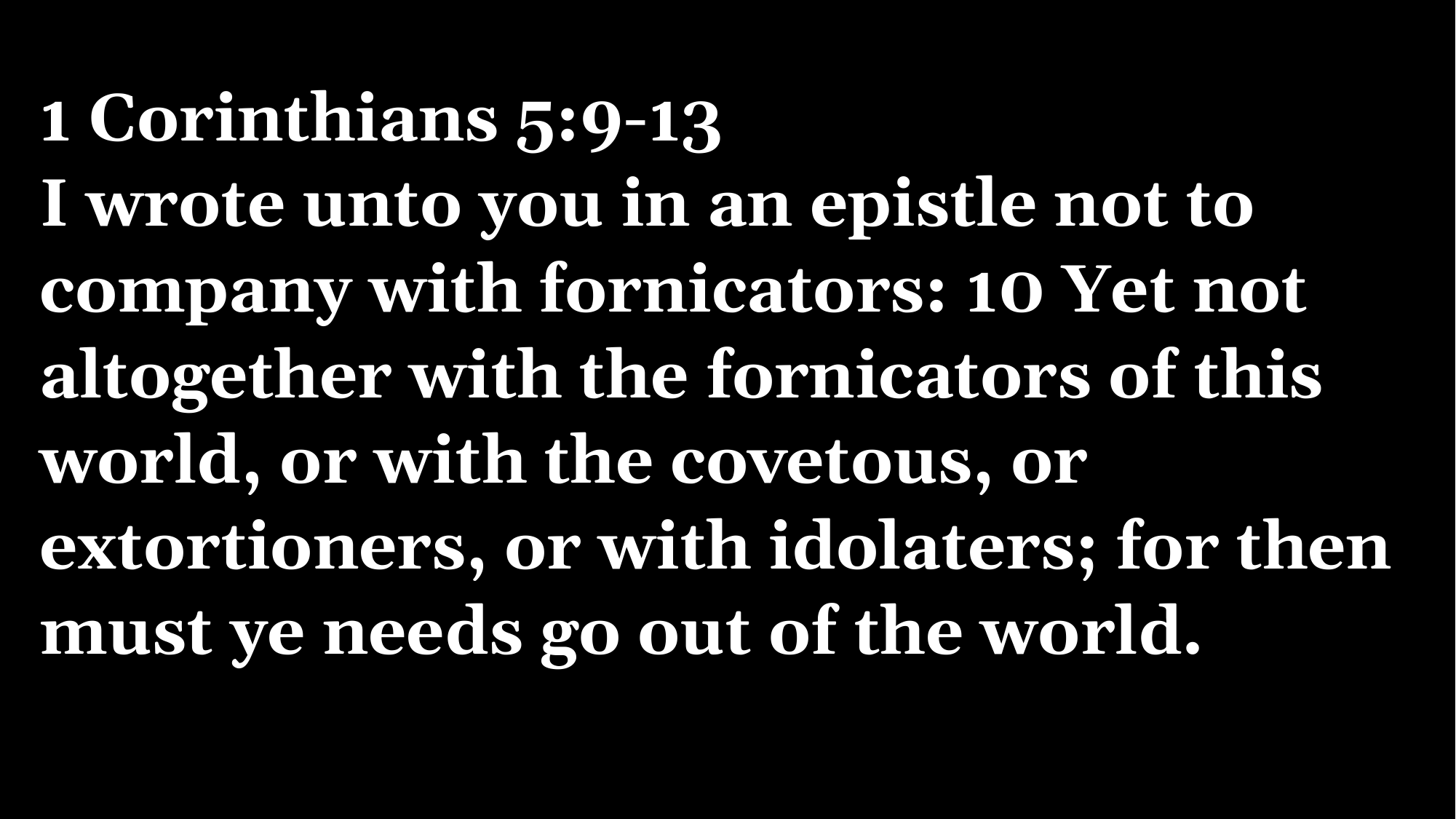

1 Corinthians 5:9-13
I wrote unto you in an epistle not to company with fornicators: 10 Yet not altogether with the fornicators of this world, or with the covetous, or extortioners, or with idolaters; for then must ye needs go out of the world.